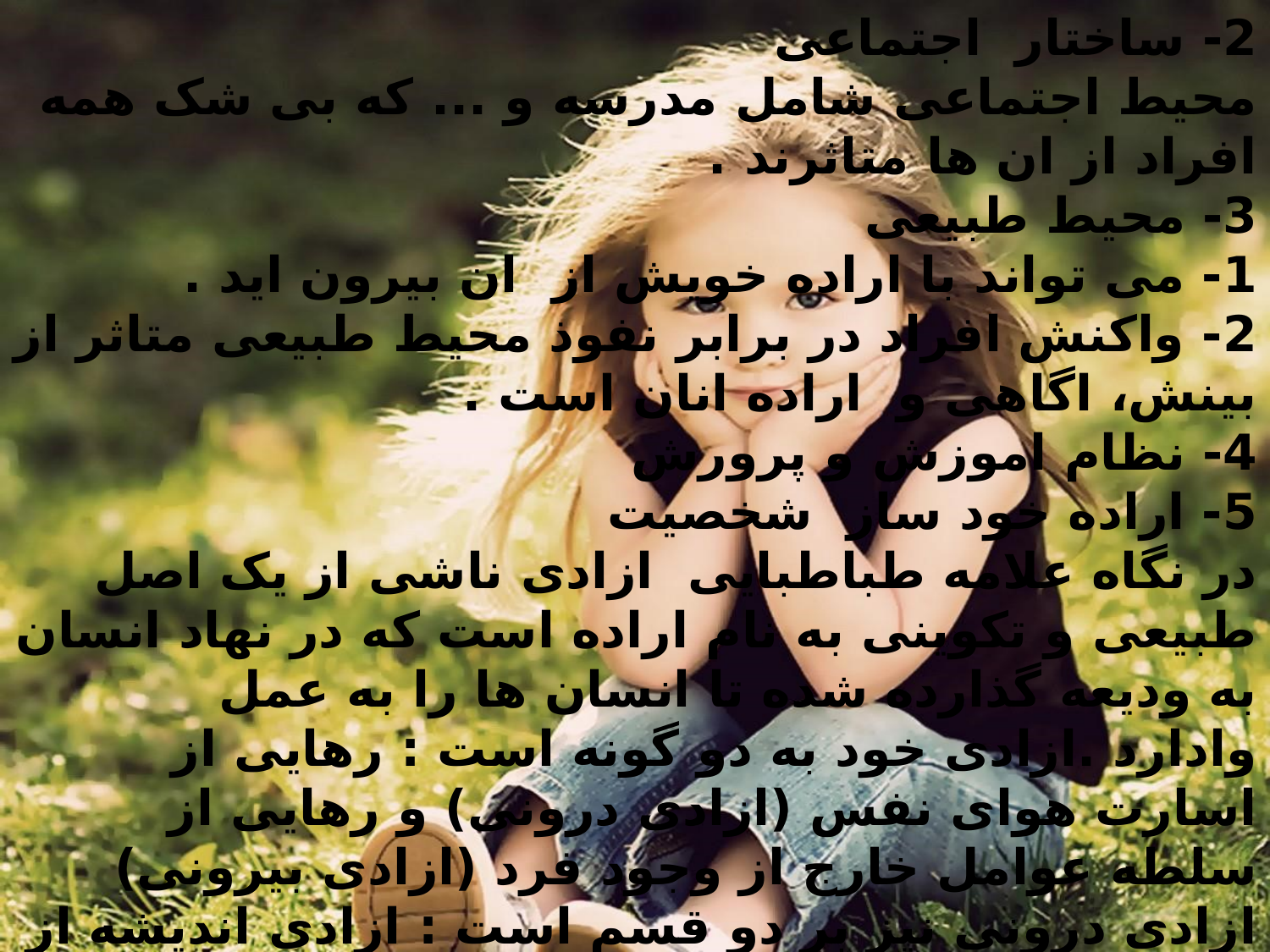

2- ساختار  اجتماعی
محیط اجتماعی شامل مدرسه و ... که بی شک همه افراد از ان ها متاثرند .
3- محیط طبیعی
1- می تواند با اراده خویش از  ان بیرون اید .
2- واکنش افراد در برابر نفوذ محیط طبیعی متاثر از بینش، اگاهی و  اراده انان است .
4- نظام اموزش و پرورش
5- اراده خود ساز  شخصیت
در نگاه علامه طباطبایی  ازادی ناشی از یک اصل طبیعی و تکوینی به نام اراده است که در نهاد انسان به ودیعه گذارده شده تا انسان ها را به عمل وادارد .ازادی خود به دو گونه است : رهایی از اسارت هوای نفس (ازادی درونی) و رهایی از سلطه عوامل خارج از وجود فرد (ازادی بیرونی) ازادی درونی نیز بر دو قسم است : ازادی اندیشه از خرافات و ازادی اراده از تعلقات و  وابستگی های حیوانی ( غریزی)